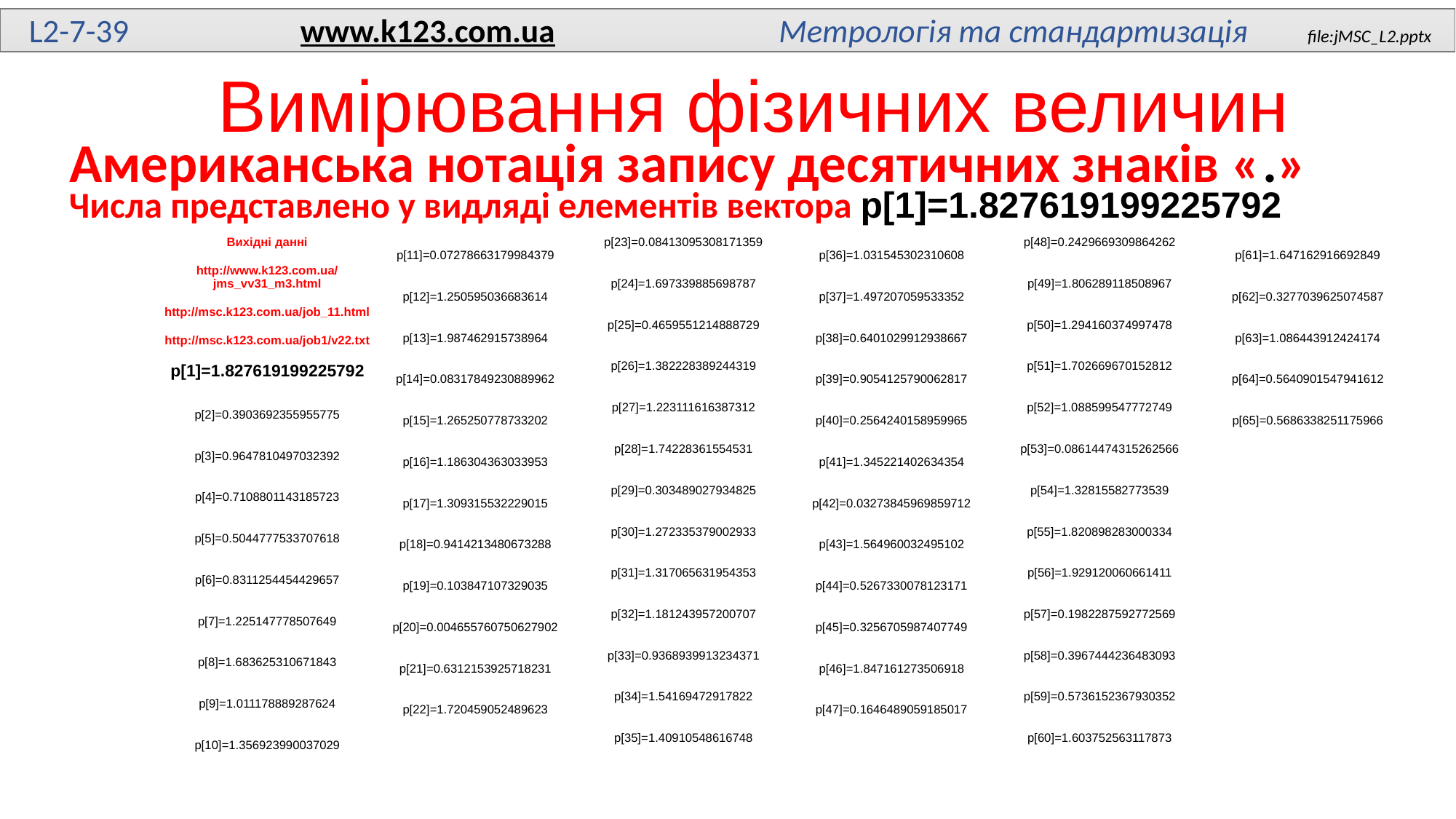

L2-7-39                       www.k123.com.ua                              Метрологія та стандартизація        file:jMSC_L2.pptx
# Вимірювання фізичних величин
Американська нотація запису десятичних знаків «.»
Числа представлено у видляді елементів вектора p[1]=1.827619199225792

Вихідні данні
http://www.k123.com.ua/jms_vv31_m3.html
http://msc.k123.com.ua/job_11.html
http://msc.k123.com.ua/job1/v22.txt
p[1]=1.827619199225792
	p[2]=0.3903692355955775
	p[3]=0.9647810497032392
	p[4]=0.7108801143185723
	p[5]=0.5044777533707618
	p[6]=0.8311254454429657
	p[7]=1.225147778507649
	p[8]=1.683625310671843
	p[9]=1.011178889287624
	p[10]=1.356923990037029
	p[11]=0.07278663179984379
	p[12]=1.250595036683614
	p[13]=1.987462915738964
	p[14]=0.08317849230889962
	p[15]=1.265250778733202
	p[16]=1.186304363033953
	p[17]=1.309315532229015
	p[18]=0.9414213480673288
	p[19]=0.103847107329035
	p[20]=0.004655760750627902
	p[21]=0.6312153925718231
	p[22]=1.720459052489623
	p[23]=0.08413095308171359
	p[24]=1.697339885698787
	p[25]=0.4659551214888729
	p[26]=1.382228389244319
	p[27]=1.223111616387312
	p[28]=1.74228361554531
	p[29]=0.303489027934825
	p[30]=1.272335379002933
	p[31]=1.317065631954353
	p[32]=1.181243957200707
	p[33]=0.9368939913234371
	p[34]=1.54169472917822
	p[35]=1.40910548616748
	p[36]=1.031545302310608
	p[37]=1.497207059533352
	p[38]=0.6401029912938667
	p[39]=0.9054125790062817
	p[40]=0.2564240158959965
	p[41]=1.345221402634354
	p[42]=0.03273845969859712
	p[43]=1.564960032495102
	p[44]=0.5267330078123171
	p[45]=0.3256705987407749
	p[46]=1.847161273506918
	p[47]=0.1646489059185017
	p[48]=0.2429669309864262
	p[49]=1.806289118508967
	p[50]=1.294160374997478
	p[51]=1.702669670152812
	p[52]=1.088599547772749
	p[53]=0.08614474315262566
	p[54]=1.32815582773539
	p[55]=1.820898283000334
	p[56]=1.929120060661411
	p[57]=0.1982287592772569
	p[58]=0.3967444236483093
	p[59]=0.5736152367930352
	p[60]=1.603752563117873
	p[61]=1.647162916692849
	p[62]=0.3277039625074587
	p[63]=1.086443912424174
	p[64]=0.5640901547941612
	p[65]=0.5686338251175966